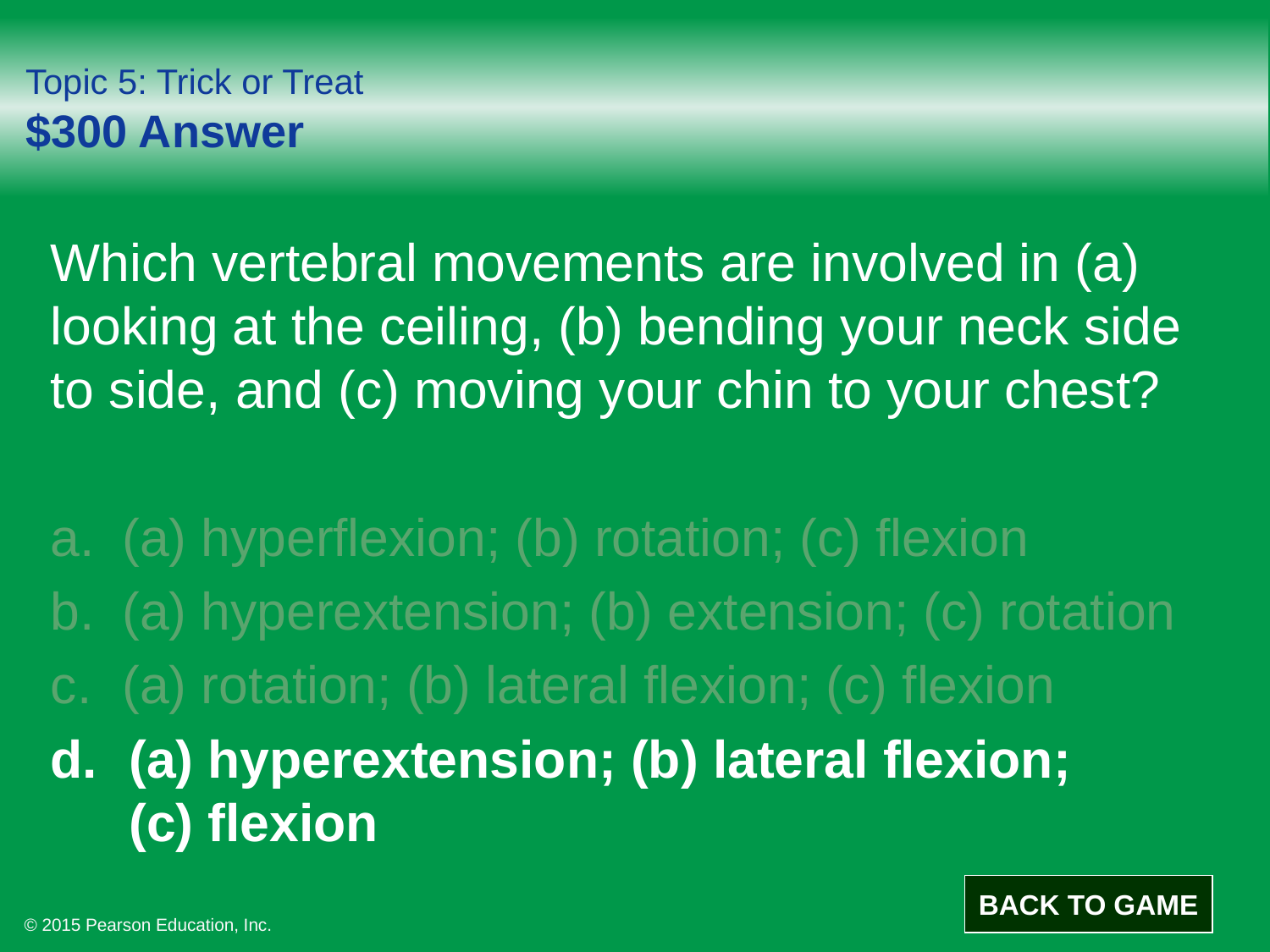

# Topic 5: Trick or Treat $300 Answer
Which vertebral movements are involved in (a) looking at the ceiling, (b) bending your neck side to side, and (c) moving your chin to your chest?

(a) hyperflexion; (b) rotation; (c) flexion
(a) hyperextension; (b) extension; (c) rotation
(a) rotation; (b) lateral flexion; (c) flexion
(a) hyperextension; (b) lateral flexion;
(c) flexion
BACK TO GAME